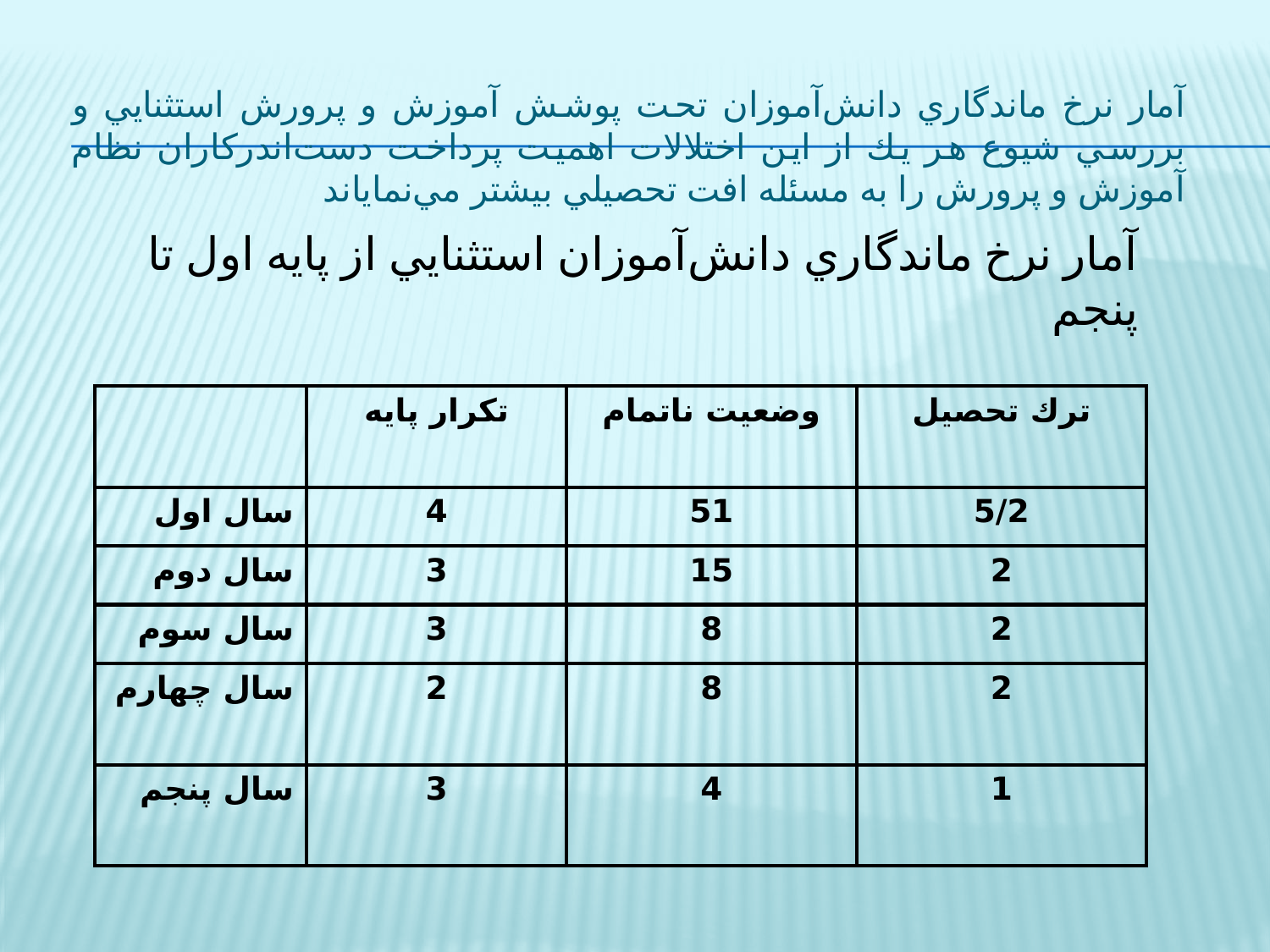

# آمار نرخ ماندگاري دانش‌آموزان تحت پوشش آموزش و پرورش استثنايي و بررسي شيوع هر يك از اين اختلالات اهميت پرداخت دست‌اندركاران نظام آموزش و پرورش را به مسئله افت تحصيلي بيشتر مي‌نماياند
آمار نرخ ماندگاري دانش‌آموزان استثنايي از پايه اول تا پنجم
|  | تكرار پايه | وضعيت ناتمام | ترك تحصيل |
| --- | --- | --- | --- |
| سال اول | 4 | 51 | 5/2 |
| سال دوم | 3 | 15 | 2 |
| سال سوم | 3 | 8 | 2 |
| سال چهارم | 2 | 8 | 2 |
| سال پنجم | 3 | 4 | 1 |